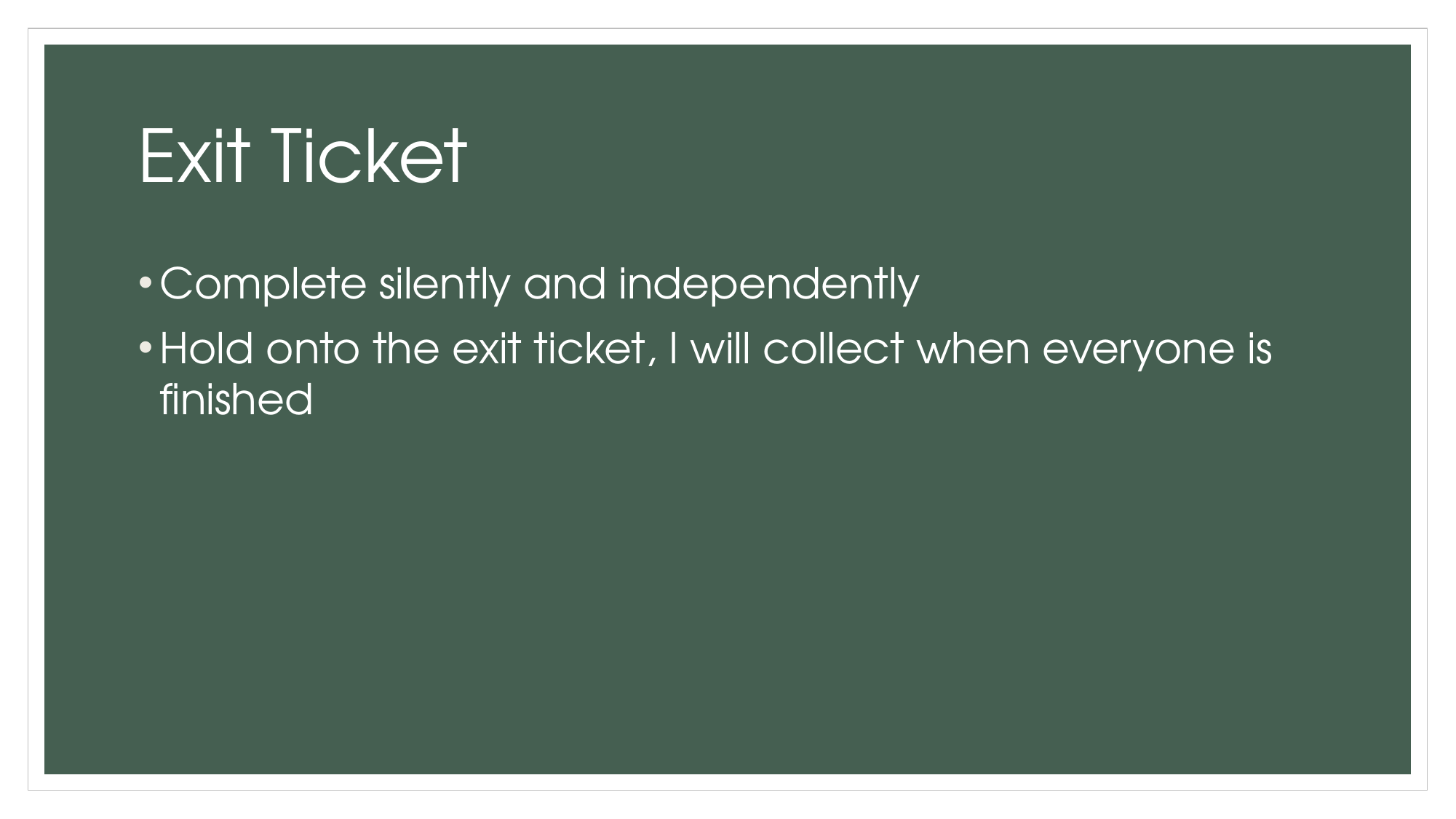

# Exit Ticket
Complete silently and independently
Hold onto the exit ticket, I will collect when everyone is finished